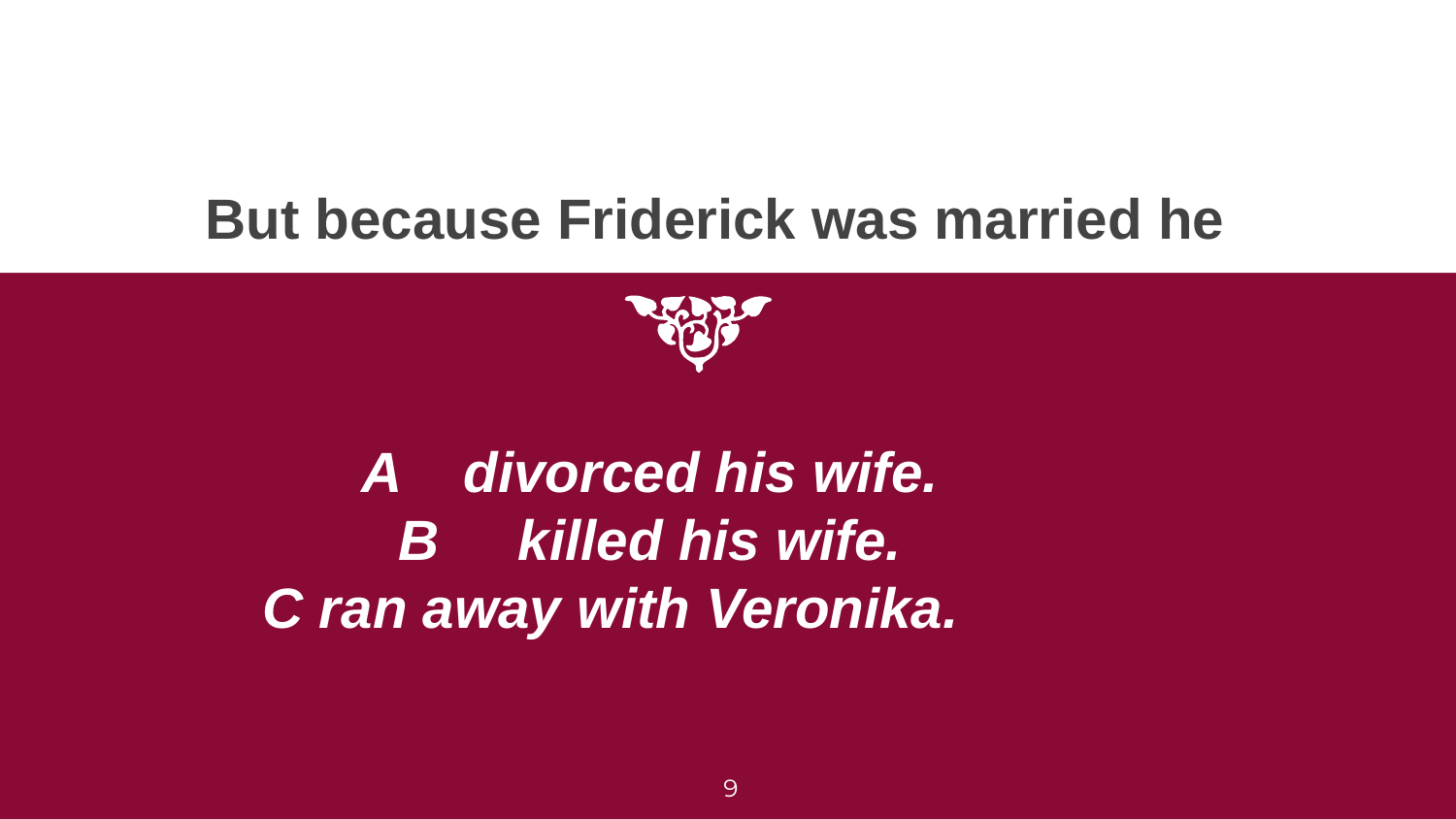

# A But because Friderick was married he

A    divorced his wife.
B     killed his wife.
C ran away with Veronika.

9